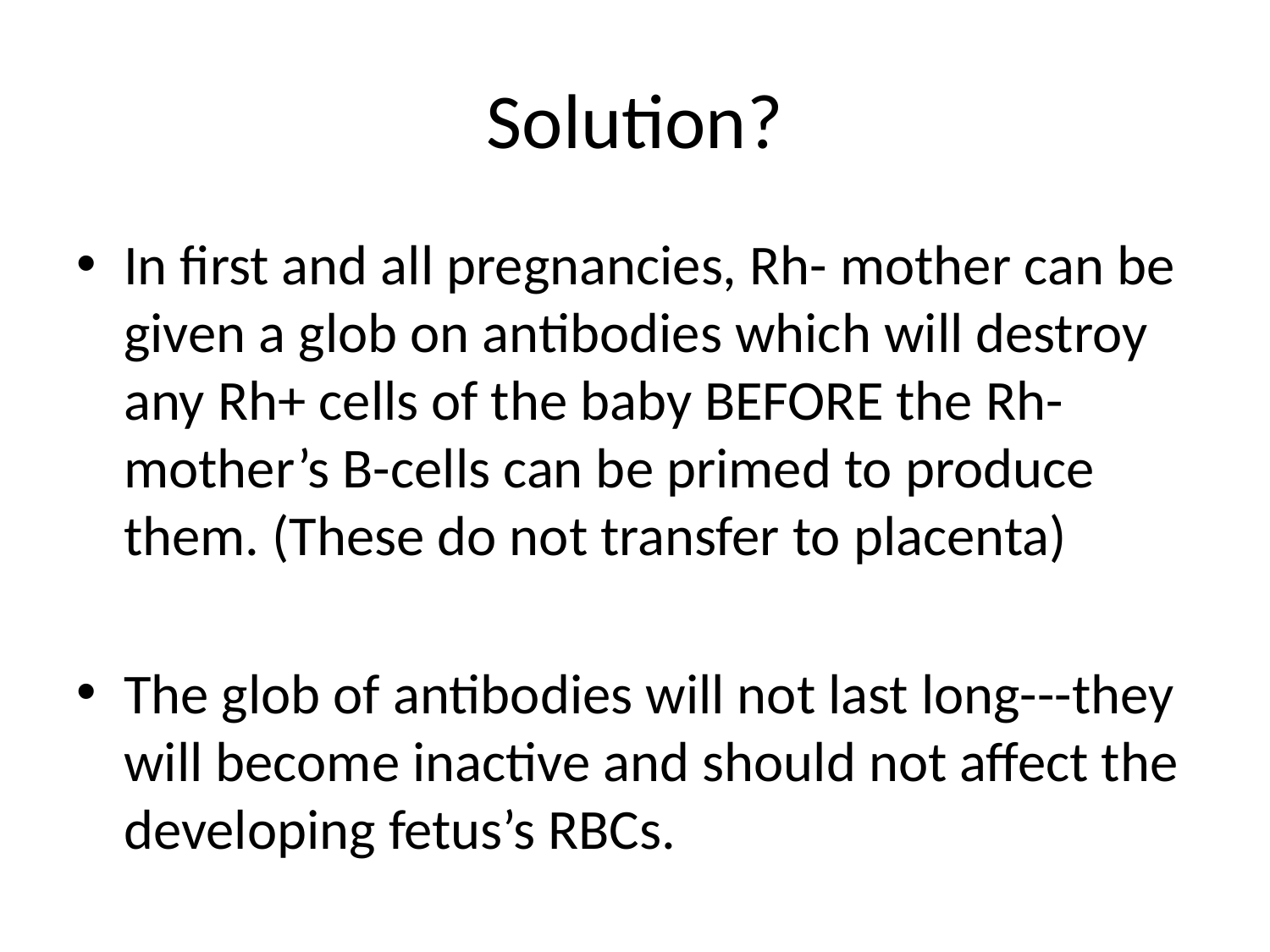

# Solution?
In first and all pregnancies, Rh- mother can be given a glob on antibodies which will destroy any Rh+ cells of the baby BEFORE the Rh- mother’s B-cells can be primed to produce them. (These do not transfer to placenta)

The glob of antibodies will not last long---they will become inactive and should not affect the developing fetus’s RBCs.